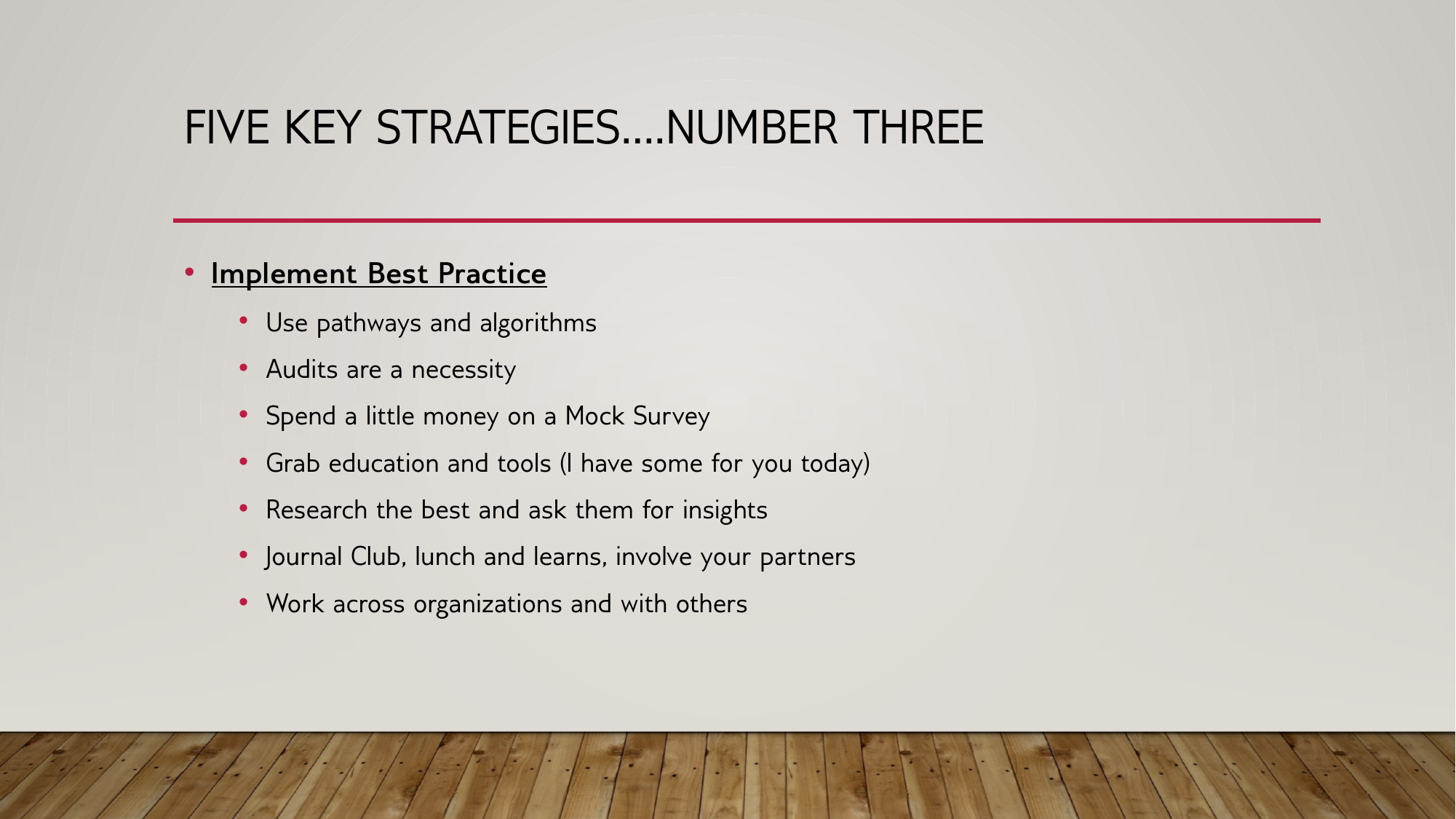

# Five Key Strategies….Number three
Implement Best Practice
Use pathways and algorithms
Audits are a necessity
Spend a little money on a Mock Survey
Grab education and tools (I have some for you today)
Research the best and ask them for insights
Journal Club, lunch and learns, involve your partners
Work across organizations and with others